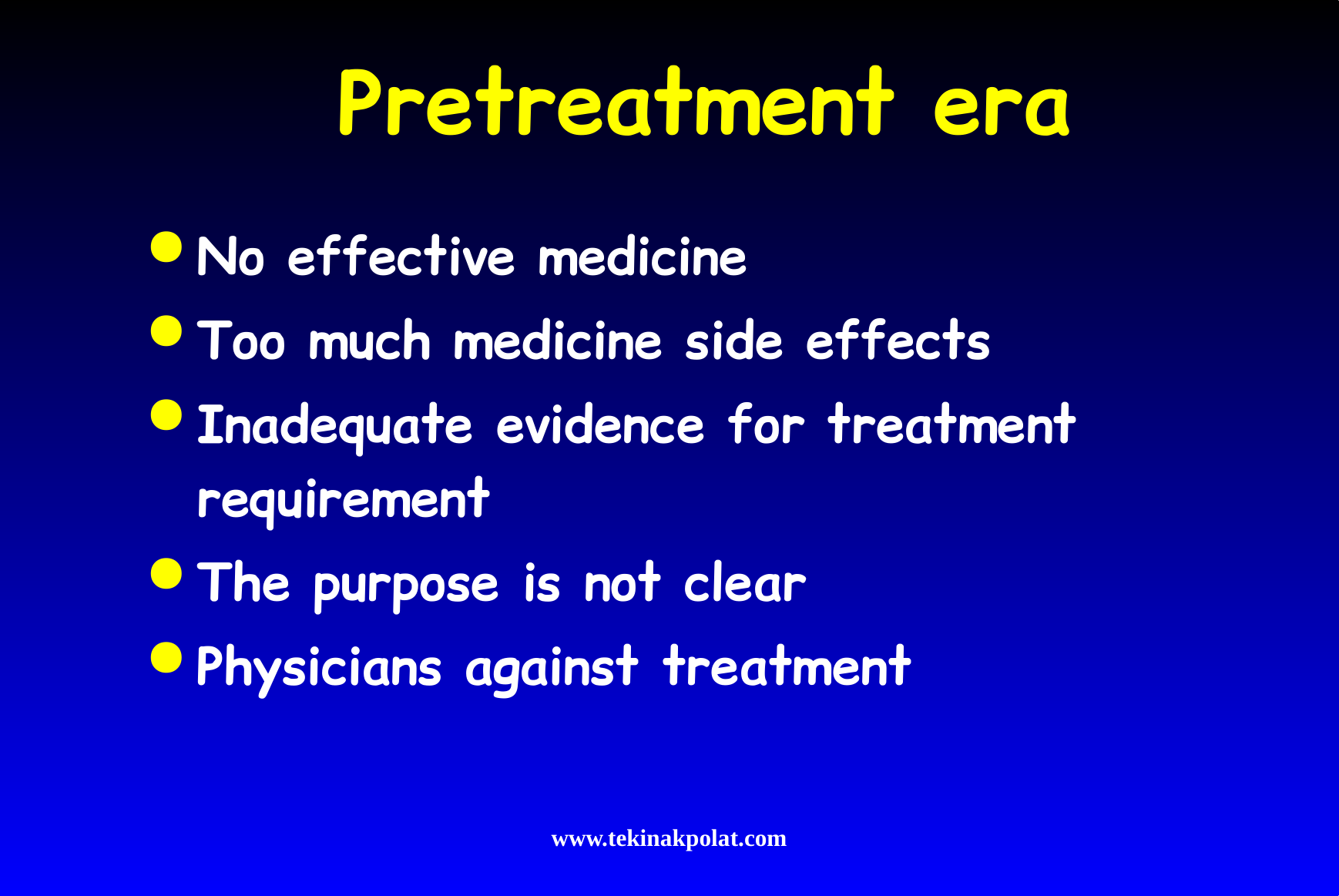

# Pretreatment era
No effective medicine
Too much medicine side effects
Inadequate evidence for treatment requirement
The purpose is not clear
Physicians against treatment

www.tekinakpolat.com